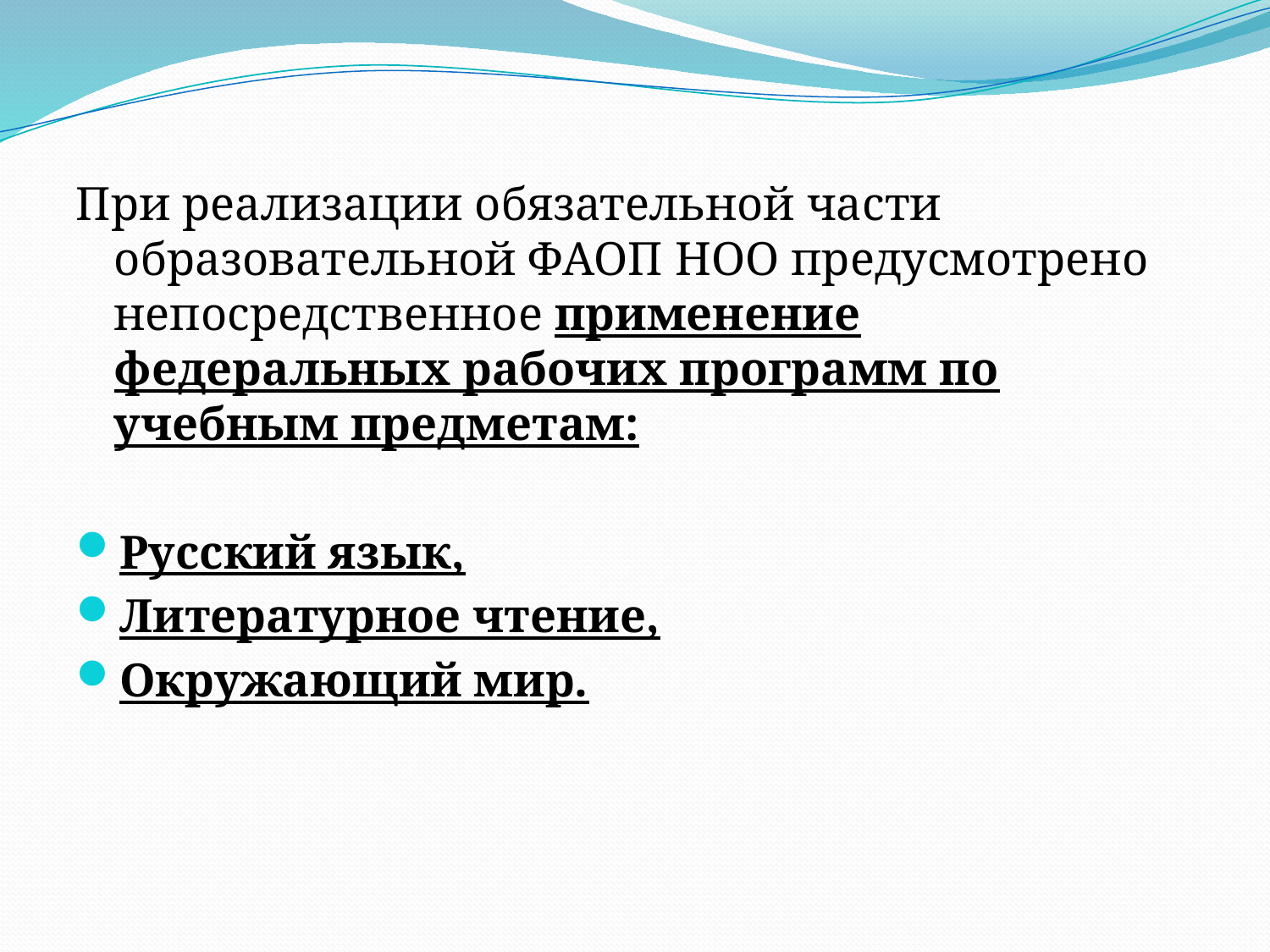

При реализации обязательной части образовательной ФАОП НОО предусмотрено непосредственное применение федеральных рабочих программ по учебным предметам:

Русский язык,
Литературное чтение,
Окружающий мир.